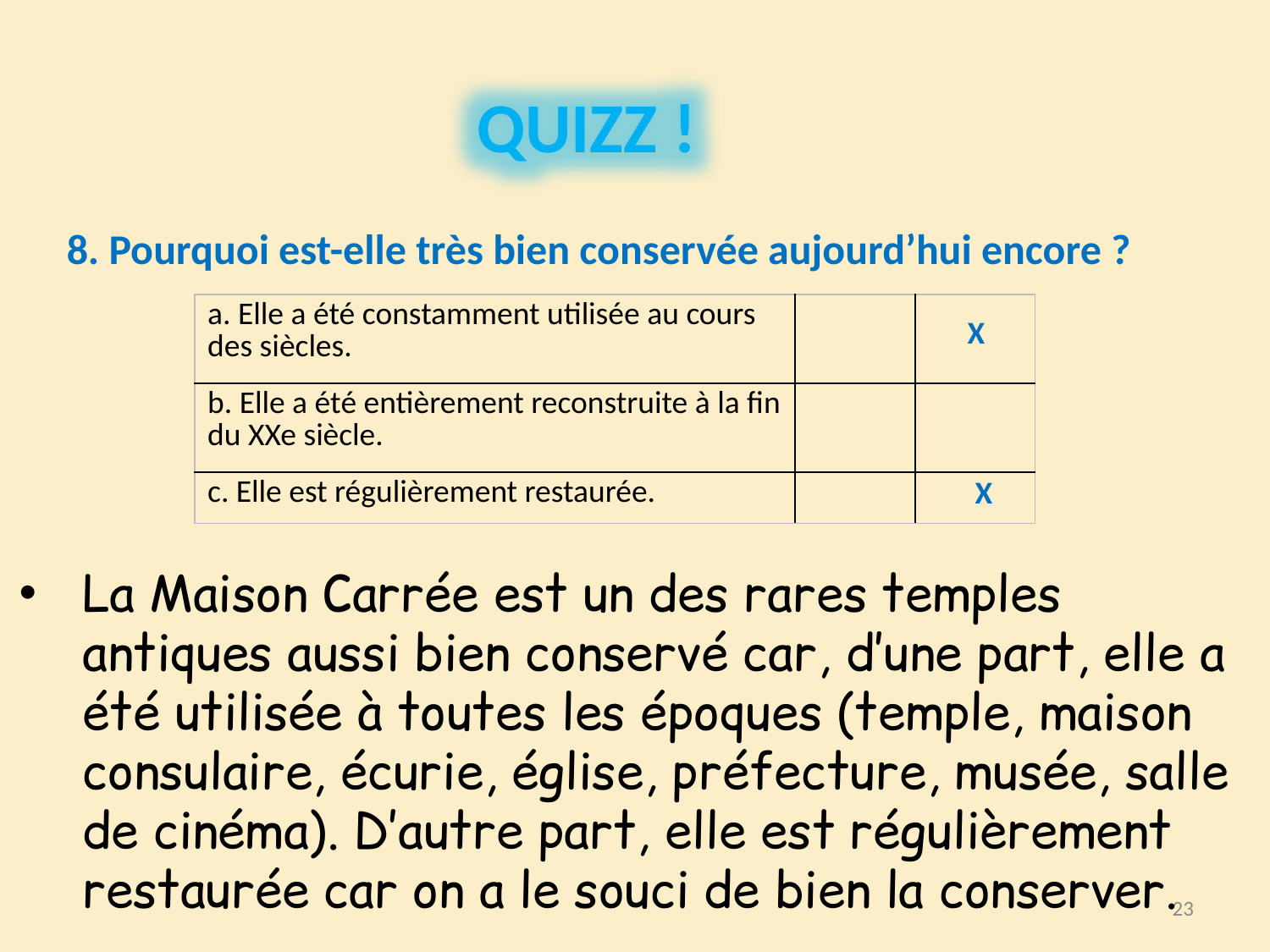

QUIZZ !
     8. Pourquoi est-elle très bien conservée aujourd’hui encore ?

| a. Elle a été constamment utilisée au cours des siècles. |  |  |
| --- | --- | --- |
| b. Elle a été entièrement reconstruite à la fin du XXe siècle. |  |  |
| c. Elle est régulièrement restaurée. |  |  |
X
X
La Maison Carrée est un des rares temples antiques aussi bien conservé car, d’une part, elle a été utilisée à toutes les époques (temple, maison consulaire, écurie, église, préfecture, musée, salle de cinéma). D’autre part, elle est régulièrement restaurée car on a le souci de bien la conserver.
23